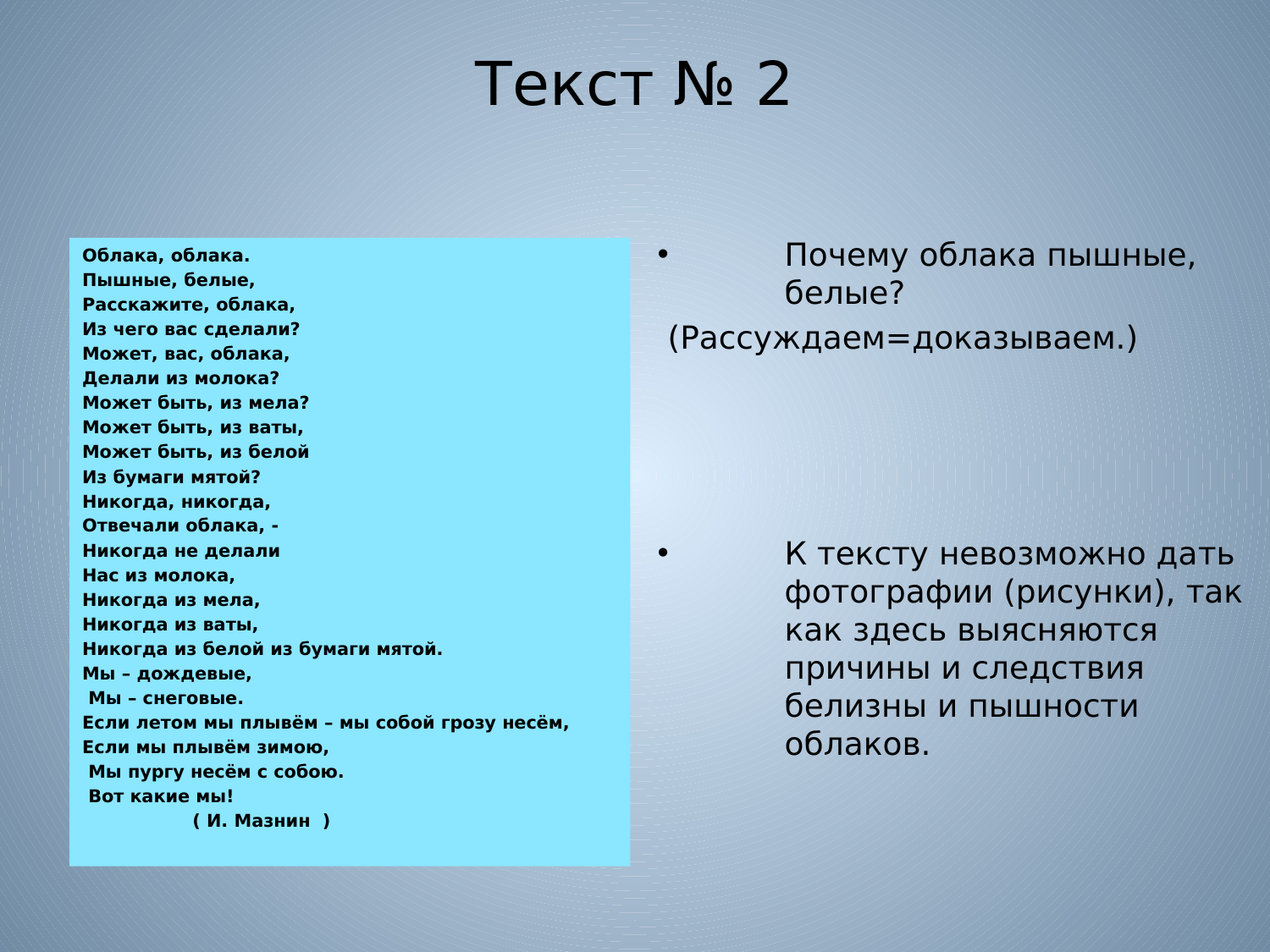

# Текст № 2
Почему облака пышные, белые?
 (Рассуждаем=доказываем.)

К тексту невозможно дать фотографии (рисунки), так как здесь выясняются причины и следствия   белизны и пышности  облаков.
Облака, облака.
Пышные, белые,
Расскажите, облака,
Из чего вас сделали?
Может, вас, облака,
Делали из молока?
Может быть, из мела?
Может быть, из ваты,
Может быть, из белой
Из бумаги мятой?
Никогда, никогда,
Отвечали облака, -
Никогда не делали
Нас из молока,
Никогда из мела,
Никогда из ваты,
Никогда из белой из бумаги мятой.
Мы – дождевые,
 Мы – снеговые.
Если летом мы плывём – мы собой грозу несём,
Если мы плывём зимою,
 Мы пургу несём с собою.
 Вот какие мы!
                  ( И. Мазнин  )